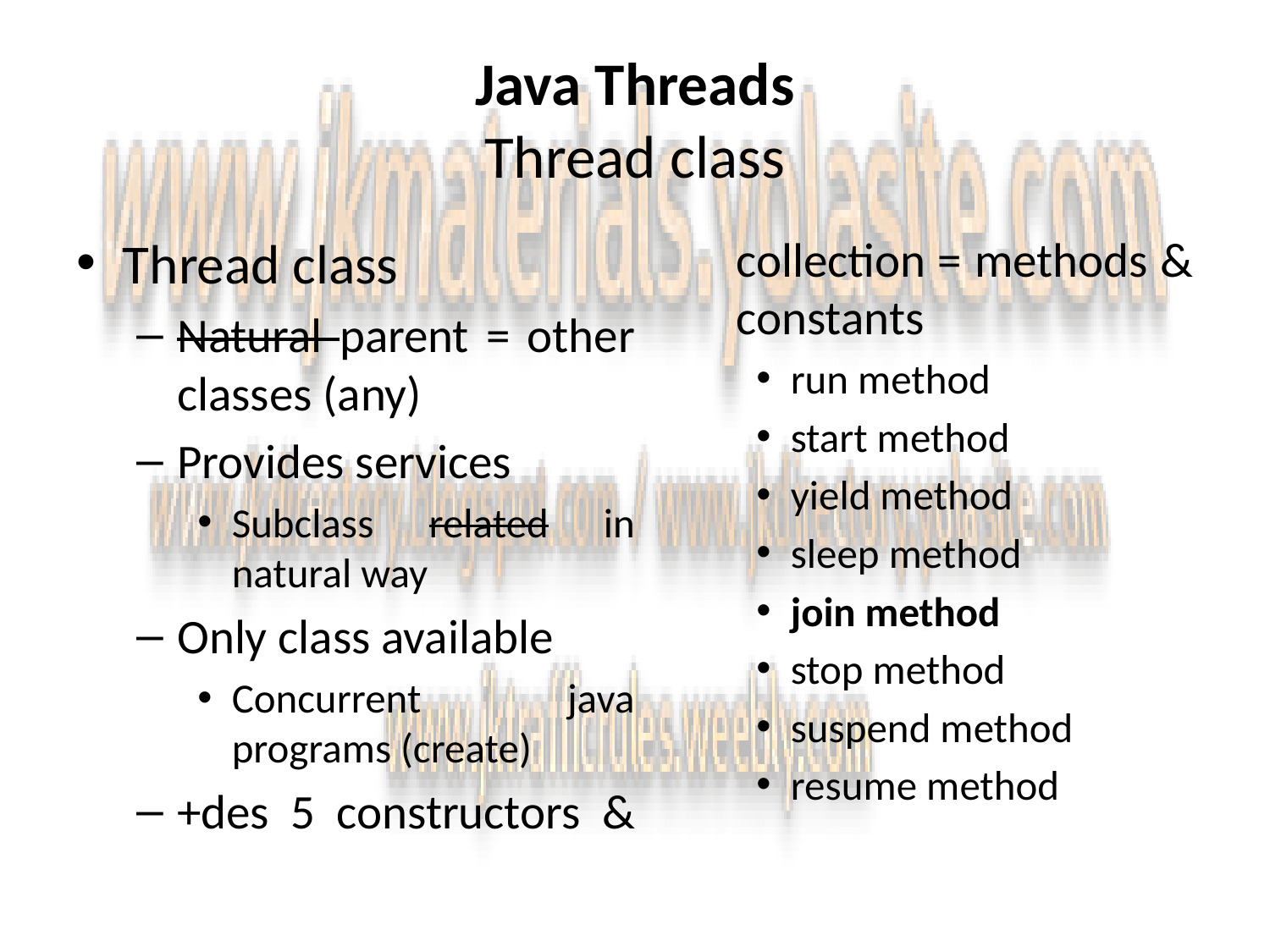

# Java Threads Thread class
Thread class
Natural parent = other classes (any)
Provides services
Subclass related in natural way
Only class available
Concurrent java programs (create)
+des 5 constructors & collection = methods & constants
run method
start method
yield method
sleep method
join method
stop method
suspend method
resume method